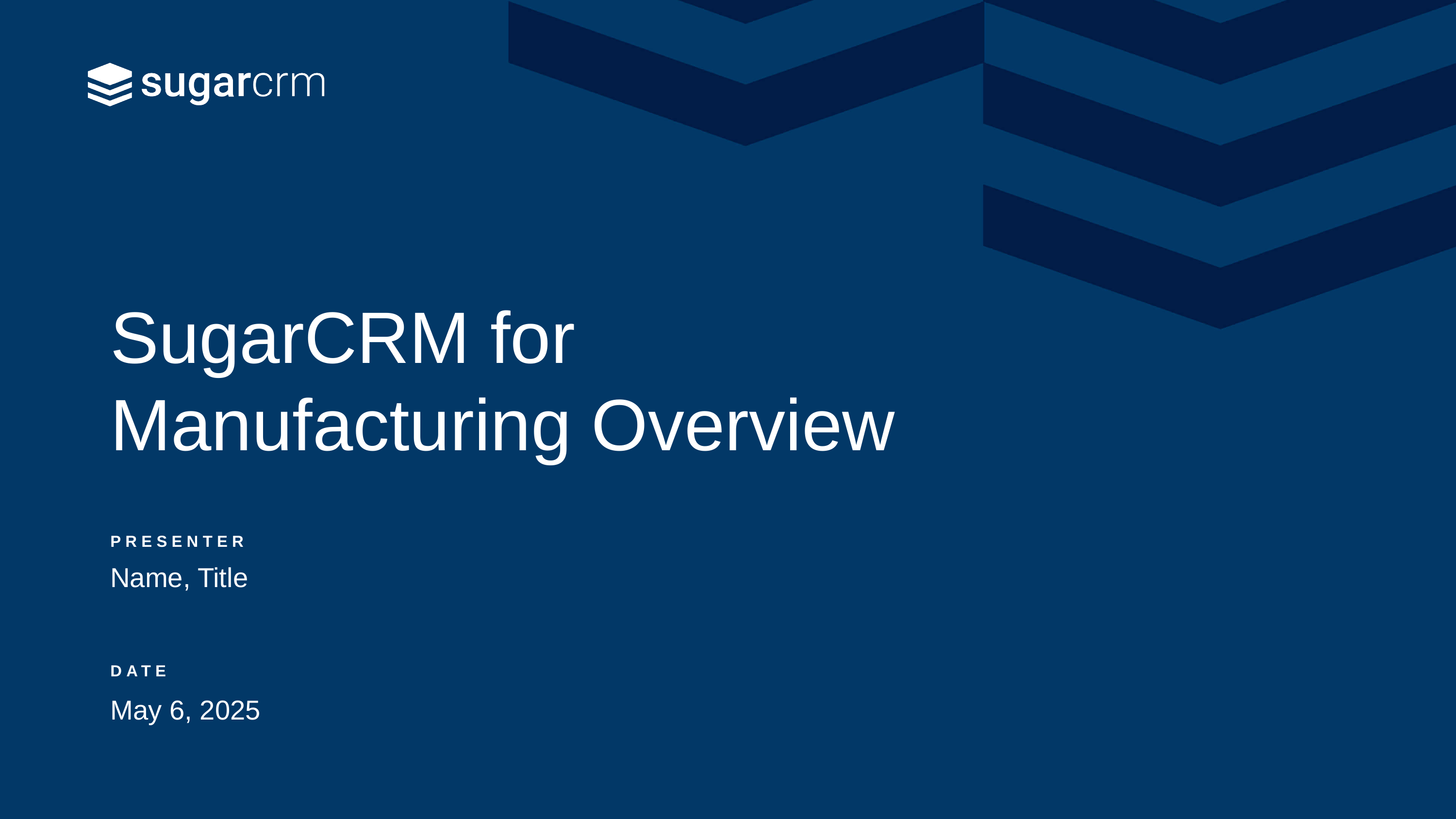

# SugarCRM for Manufacturing Overview
PRESENTER
Name, Title
DATE
May 6, 2025